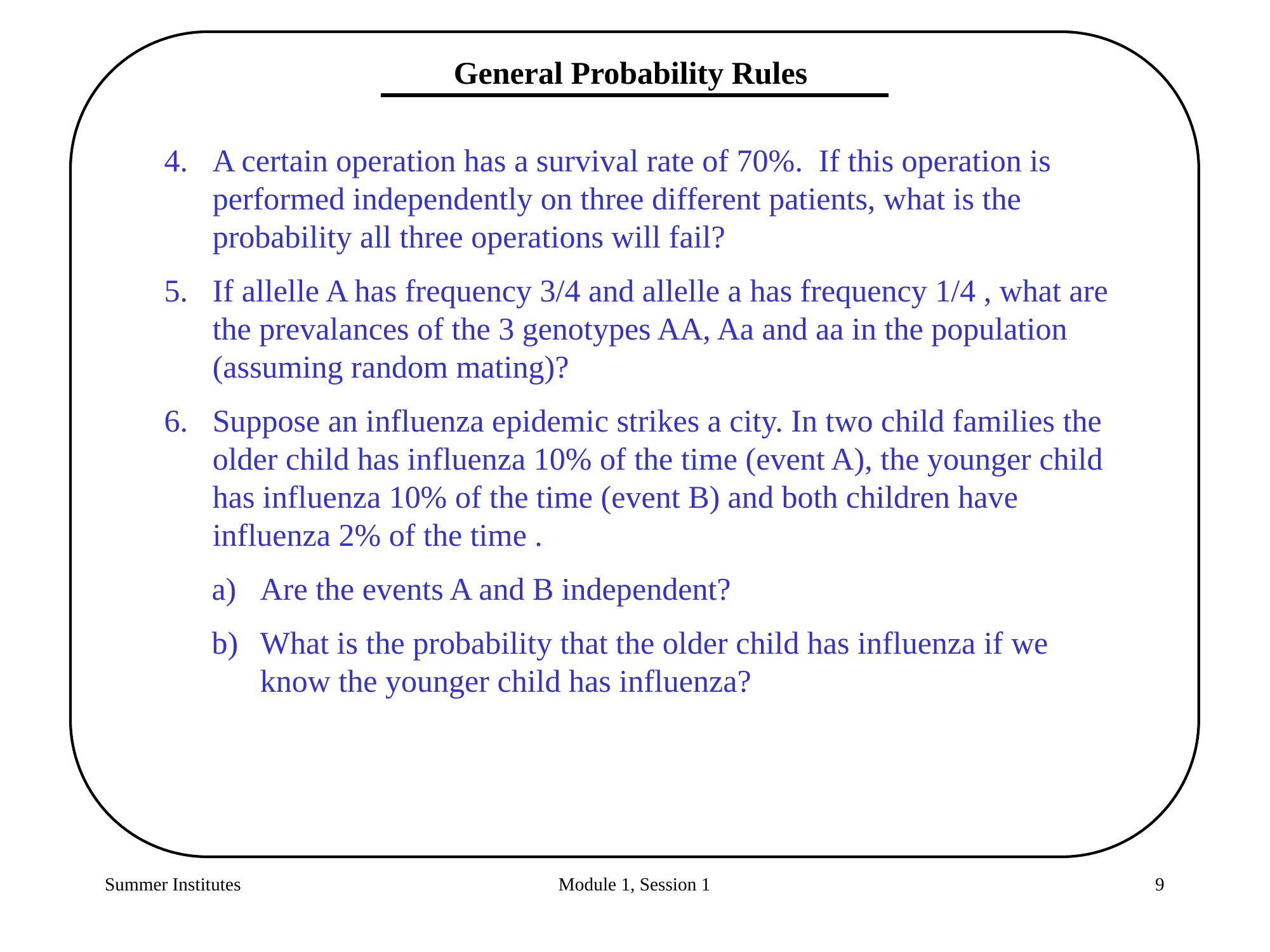

General Probability Rules

A certain operation has a survival rate of 70%.  If this operation is performed independently on three different patients, what is the probability all three operations will fail?
If allelle A has frequency 3/4 and allelle a has frequency 1/4 , what are the prevalances of the 3 genotypes AA, Aa and aa in the population (assuming random mating)?
Suppose an influenza epidemic strikes a city. In two child families the older child has influenza 10% of the time (event A), the younger child has influenza 10% of the time (event B) and both children have influenza 2% of the time .
Are the events A and B independent?
What is the probability that the older child has influenza if we know the younger child has influenza?
Summer Institutes
Module 1, Session 1
9